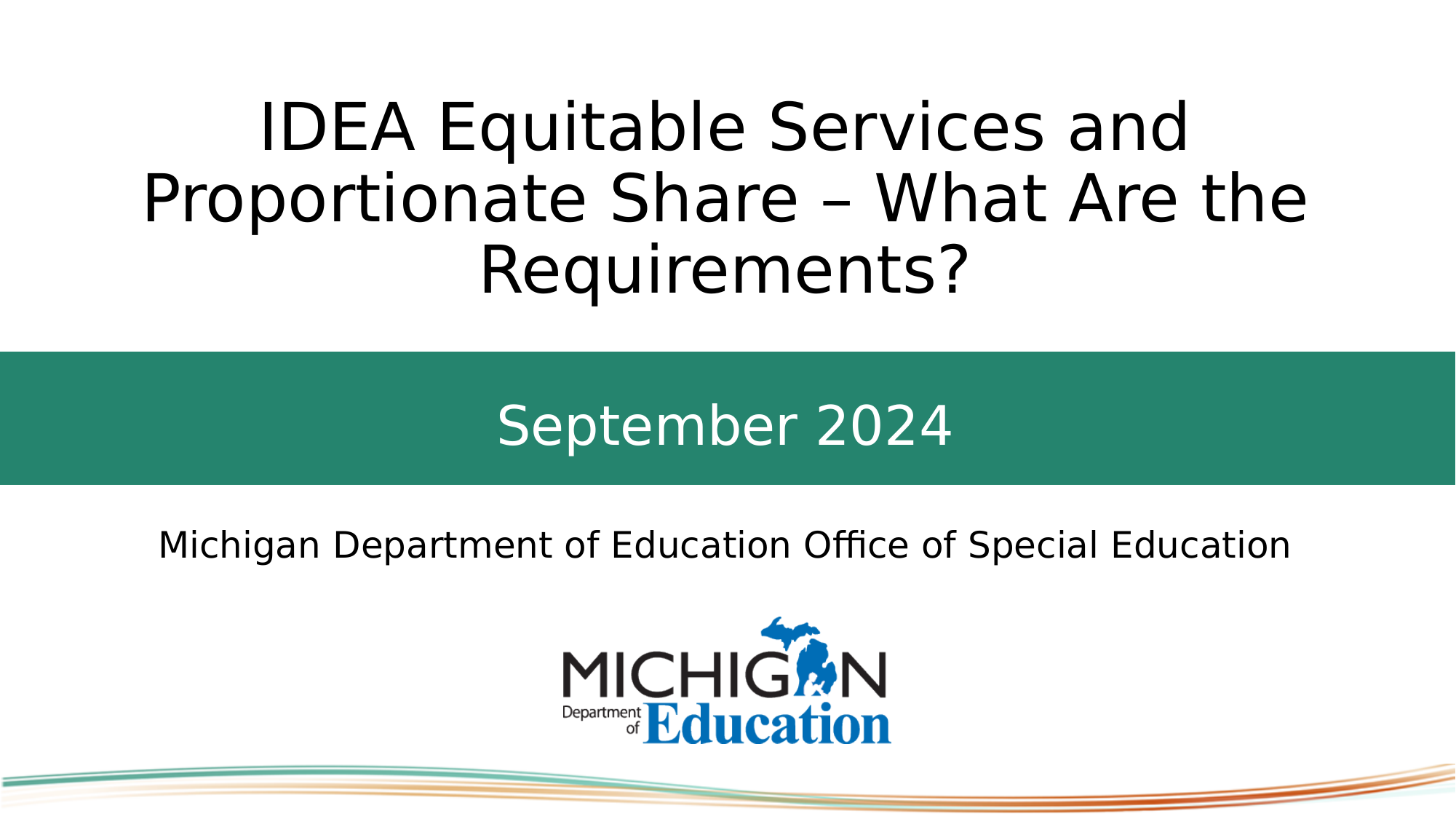

# IDEA Equitable Services and Proportionate Share – What Are the Requirements?
September 2024
Michigan Department of Education Office of Special Education